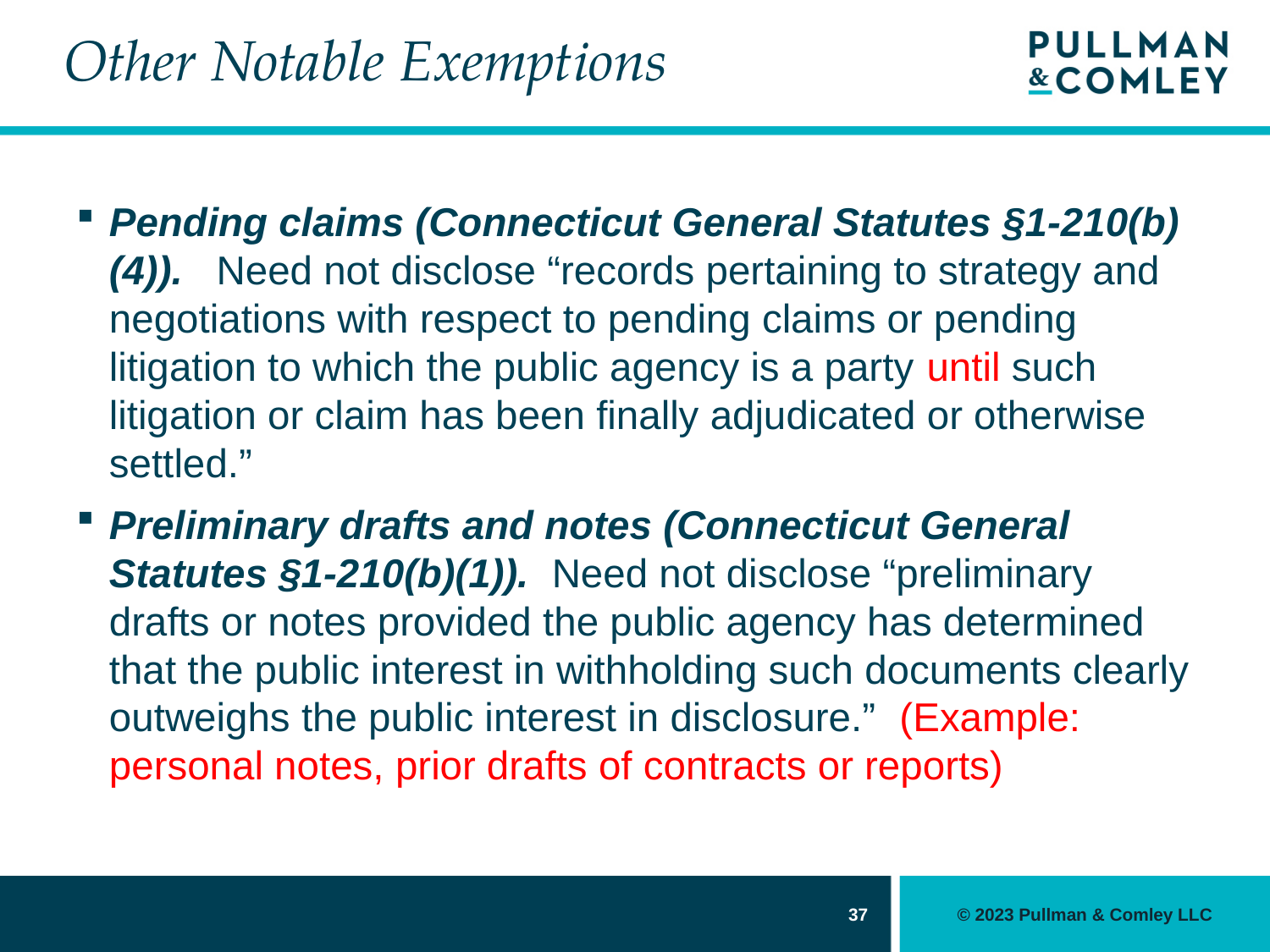

# Other Notable Exemptions
Pending claims (Connecticut General Statutes §1-210(b)(4)).   Need not disclose “records pertaining to strategy and negotiations with respect to pending claims or pending litigation to which the public agency is a party until such litigation or claim has been finally adjudicated or otherwise settled.”
Preliminary drafts and notes (Connecticut General Statutes §1-210(b)(1)).  Need not disclose “preliminary drafts or notes provided the public agency has determined that the public interest in withholding such documents clearly outweighs the public interest in disclosure.”  (Example: personal notes, prior drafts of contracts or reports)

37
© 2023 Pullman & Comley LLC